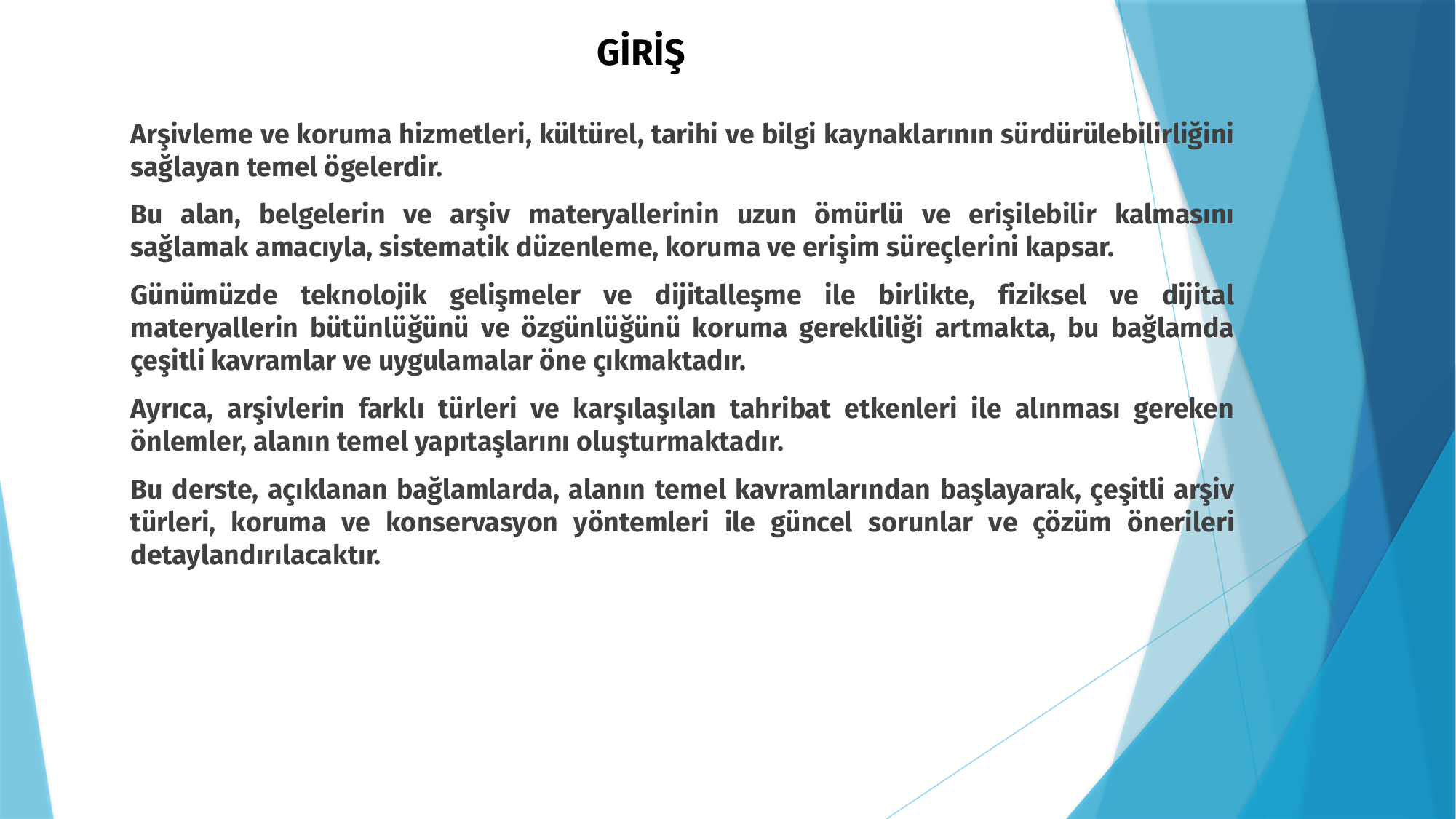

# GİRİŞ
Arşivleme ve koruma hizmetleri, kültürel, tarihi ve bilgi kaynaklarının sürdürülebilirliğini sağlayan temel ögelerdir.
Bu alan, belgelerin ve arşiv materyallerinin uzun ömürlü ve erişilebilir kalmasını sağlamak amacıyla, sistematik düzenleme, koruma ve erişim süreçlerini kapsar.
Günümüzde teknolojik gelişmeler ve dijitalleşme ile birlikte, fiziksel ve dijital materyallerin bütünlüğünü ve özgünlüğünü koruma gerekliliği artmakta, bu bağlamda çeşitli kavramlar ve uygulamalar öne çıkmaktadır.
Ayrıca, arşivlerin farklı türleri ve karşılaşılan tahribat etkenleri ile alınması gereken önlemler, alanın temel yapıtaşlarını oluşturmaktadır.
Bu derste, açıklanan bağlamlarda, alanın temel kavramlarından başlayarak, çeşitli arşiv türleri, koruma ve konservasyon yöntemleri ile güncel sorunlar ve çözüm önerileri detaylandırılacaktır.